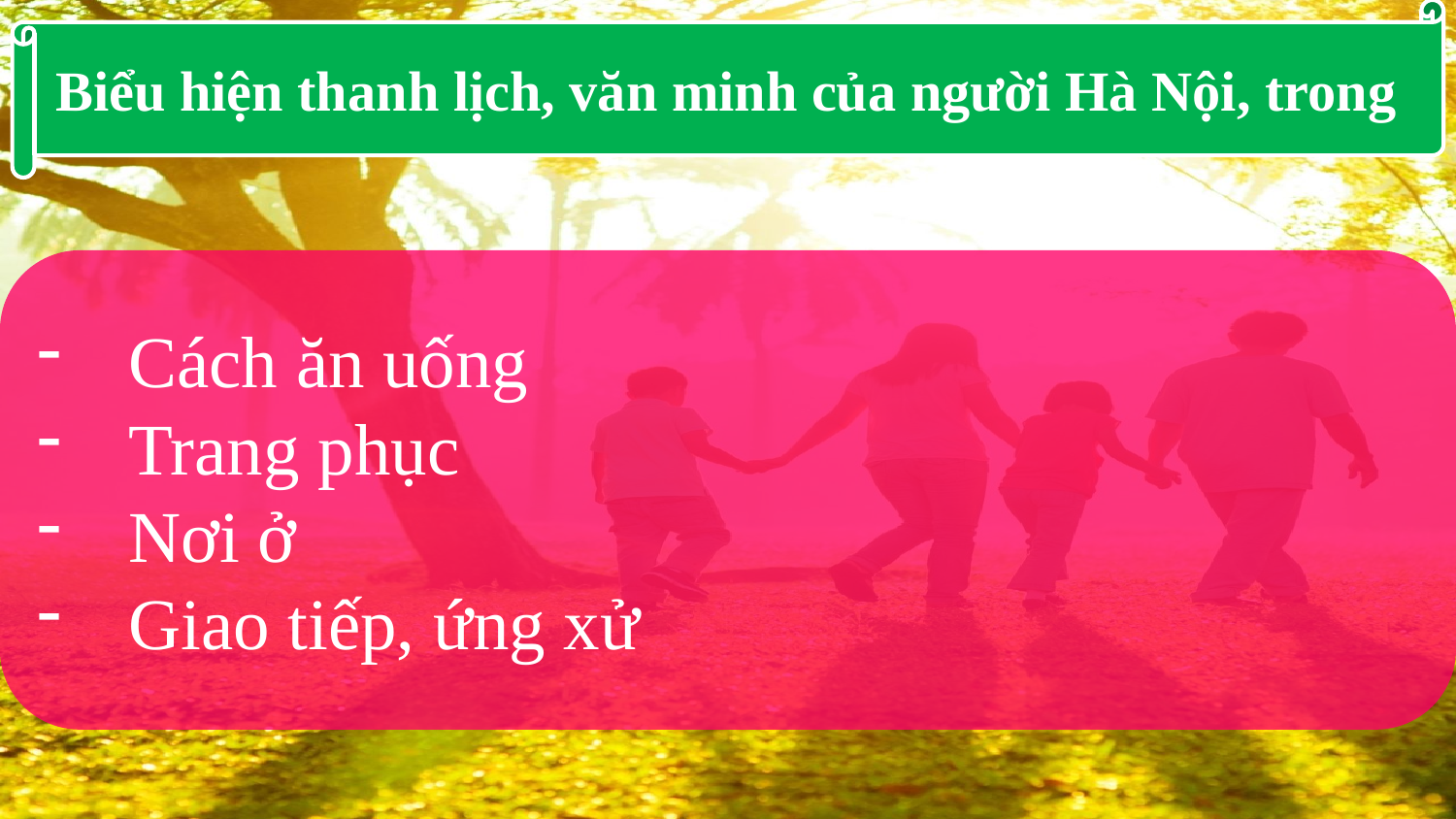

Biểu hiện thanh lịch, văn minh của người Hà Nội, trong
Cách ăn uống
Trang phục
Nơi ở
Giao tiếp, ứng xử